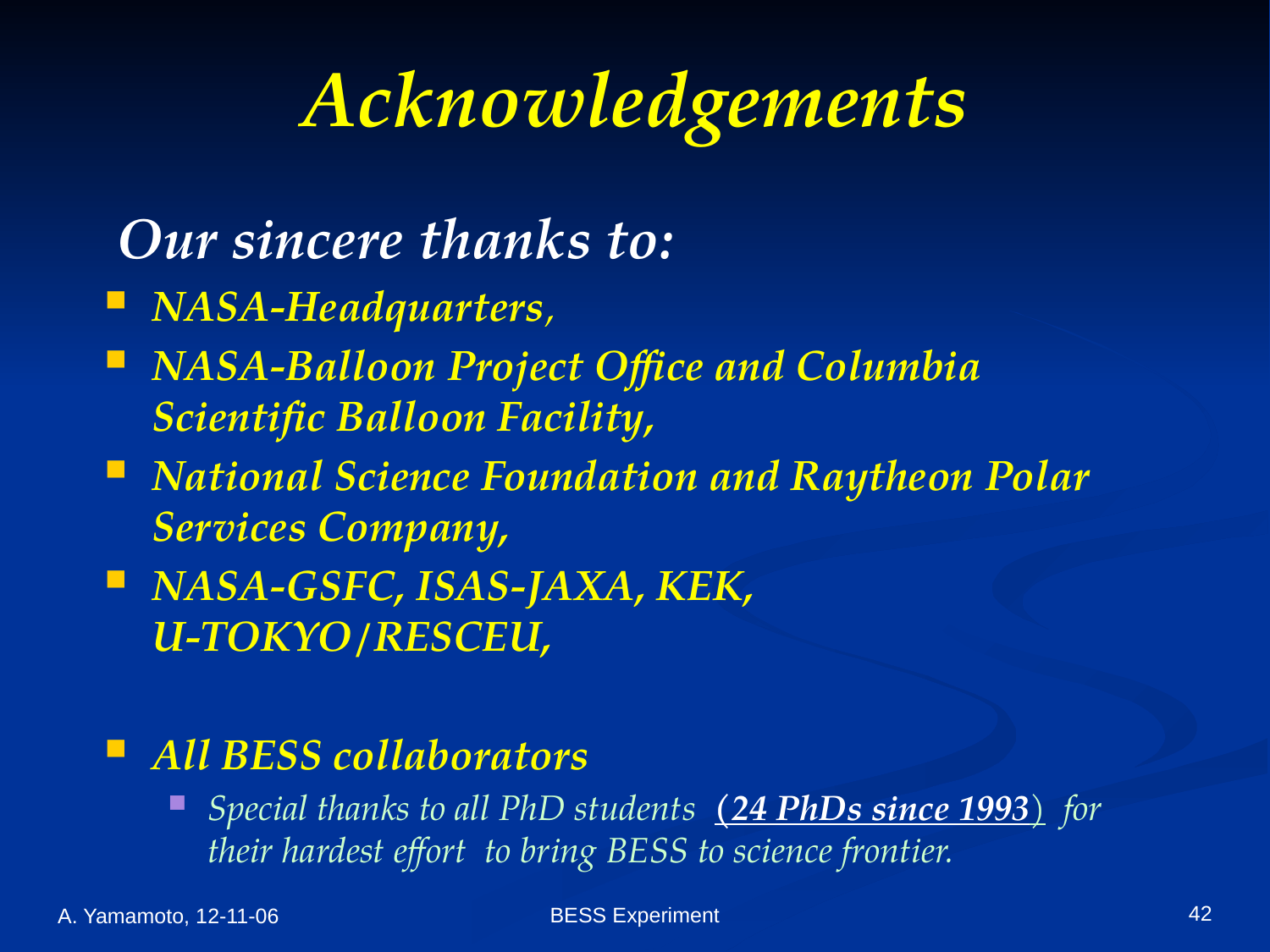

# Acknowledgements
Our sincere thanks to:
NASA-Headquarters,
NASA-Balloon Project Office and Columbia Scientific Balloon Facility,
National Science Foundation and Raytheon Polar Services Company,
NASA-GSFC, ISAS-JAXA, KEK, U-TOKYO/RESCEU,

All BESS collaborators
Special thanks to all PhD students  (24 PhDs since 1993)  for their hardest effort  to bring BESS to science frontier.
42
BESS Experiment
A. Yamamoto, 12-11-06